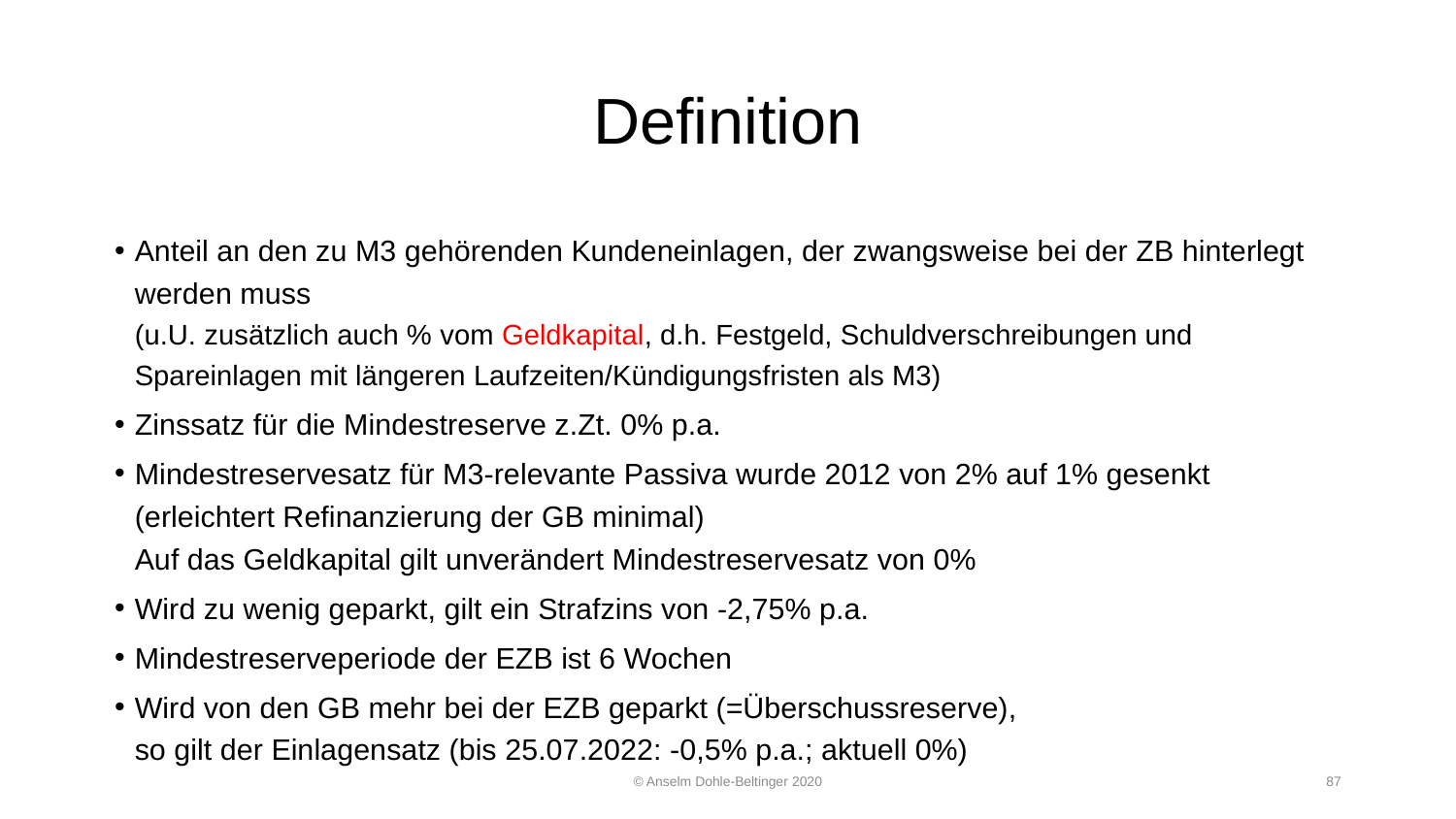

# Definition
Anteil an den zu M3 gehörenden Kundeneinlagen, der zwangsweise bei der ZB hinterlegt werden muss
(u.U. zusätzlich auch % vom Geldkapital, d.h. Festgeld, Schuldverschreibungen und Spareinlagen mit längeren Laufzeiten/Kündigungsfristen als M3)
Zinssatz für die Mindestreserve z.Zt. 0% p.a.
Mindestreservesatz für M3-relevante Passiva wurde 2012 von 2% auf 1% gesenkt (erleichtert Refinanzierung der GB minimal)
Auf das Geldkapital gilt unverändert Mindestreservesatz von 0%
Wird zu wenig geparkt, gilt ein Strafzins von -2,75% p.a.
Mindestreserveperiode der EZB ist 6 Wochen
Wird von den GB mehr bei der EZB geparkt (=Überschussreserve),
so gilt der Einlagensatz (bis 25.07.2022: -0,5% p.a.; aktuell 0%)
© Anselm Dohle-Beltinger 2020
87